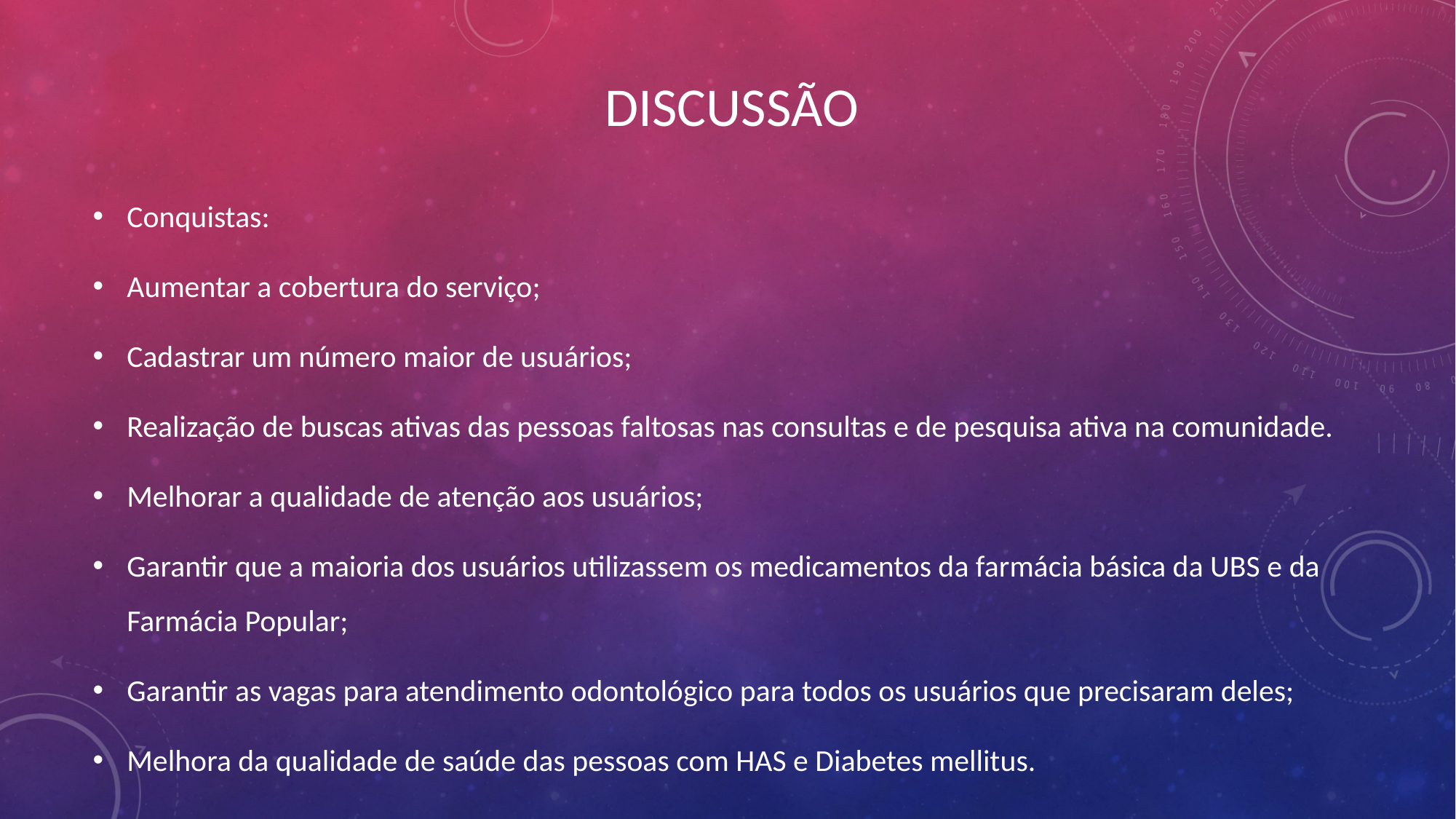

# DISCUSSÃO
Conquistas:
Aumentar a cobertura do serviço;
Cadastrar um número maior de usuários;
Realização de buscas ativas das pessoas faltosas nas consultas e de pesquisa ativa na comunidade.
Melhorar a qualidade de atenção aos usuários;
Garantir que a maioria dos usuários utilizassem os medicamentos da farmácia básica da UBS e da Farmácia Popular;
Garantir as vagas para atendimento odontológico para todos os usuários que precisaram deles;
Melhora da qualidade de saúde das pessoas com HAS e Diabetes mellitus.